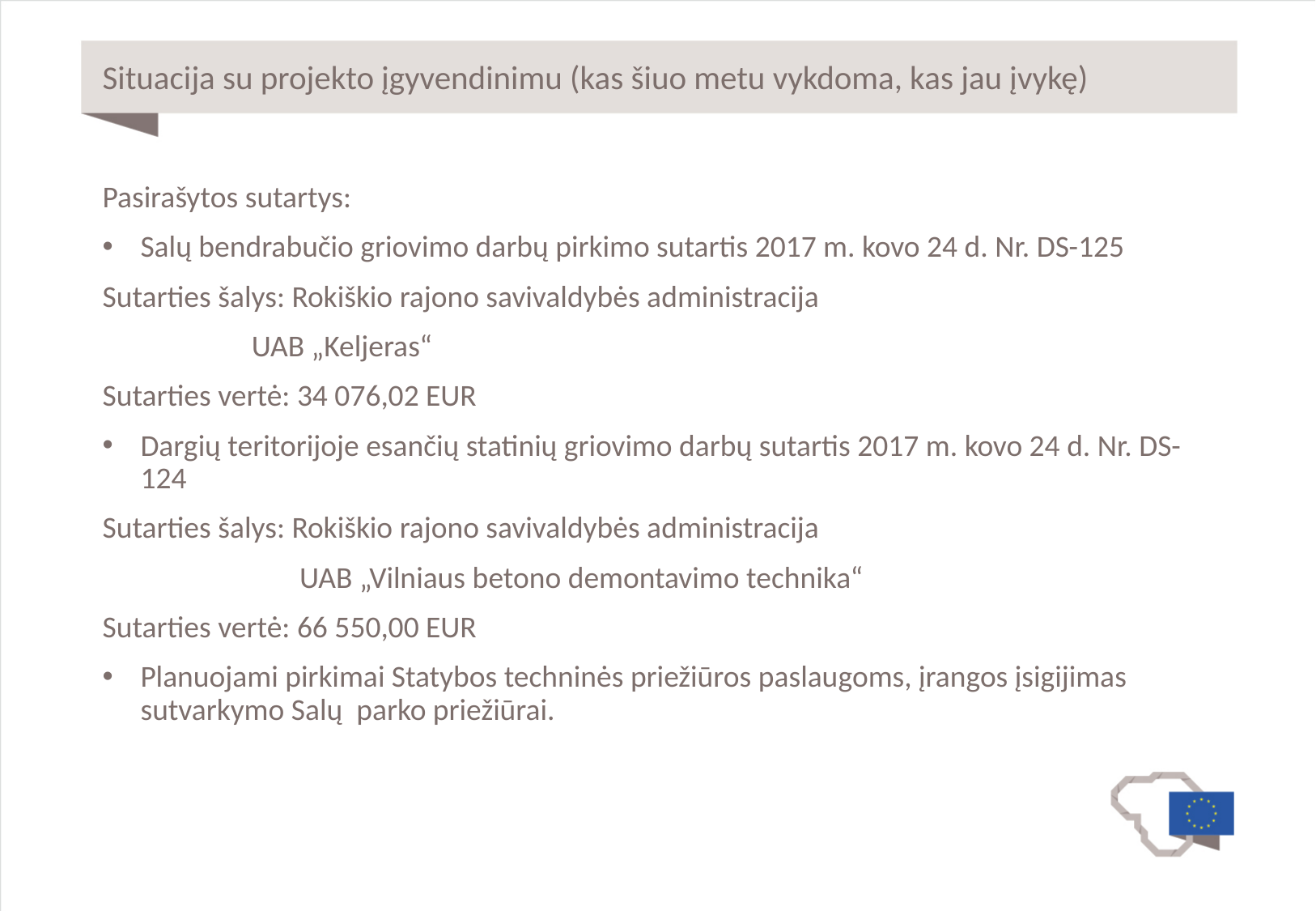

# Situacija su projekto įgyvendinimu (kas šiuo metu vykdoma, kas jau įvykę)
Pasirašytos sutartys:
Salų bendrabučio griovimo darbų pirkimo sutartis 2017 m. kovo 24 d. Nr. DS-125
Sutarties šalys: Rokiškio rajono savivaldybės administracija
	    UAB „Keljeras“
Sutarties vertė: 34 076,02 EUR
Dargių teritorijoje esančių statinių griovimo darbų sutartis 2017 m. kovo 24 d. Nr. DS-124
Sutarties šalys: Rokiškio rajono savivaldybės administracija
	           UAB „Vilniaus betono demontavimo technika“
Sutarties vertė: 66 550,00 EUR
Planuojami pirkimai Statybos techninės priežiūros paslaugoms, įrangos įsigijimas sutvarkymo Salų  parko priežiūrai.